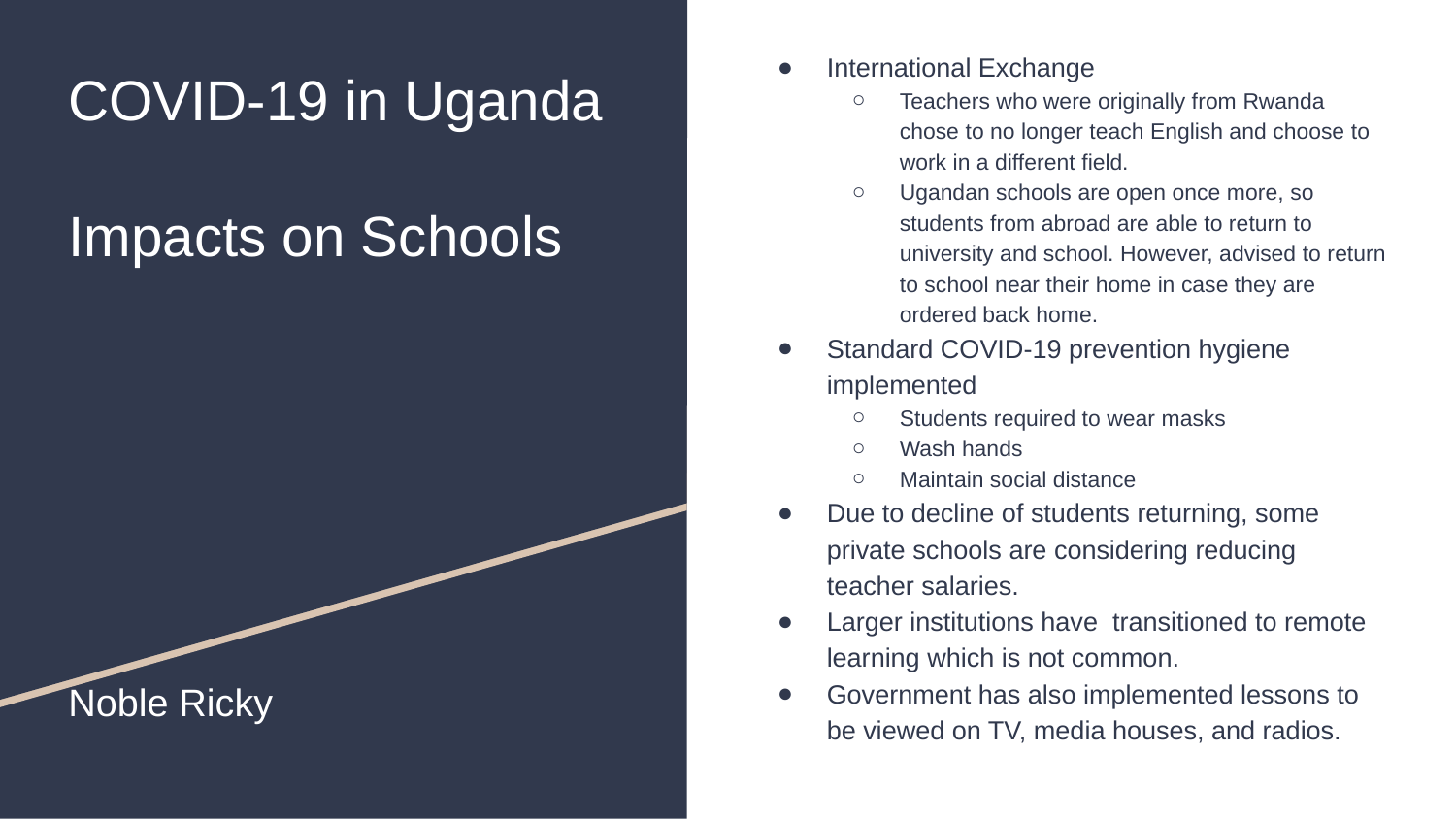

International Exchange
Teachers who were originally from Rwanda chose to no longer teach English and choose to work in a different field.
Ugandan schools are open once more, so students from abroad are able to return to university and school. However, advised to return to school near their home in case they are ordered back home.
Standard COVID-19 prevention hygiene implemented
Students required to wear masks
Wash hands
Maintain social distance
Due to decline of students returning, some private schools are considering reducing teacher salaries.
Larger institutions have  transitioned to remote learning which is not common.
Government has also implemented lessons to be viewed on TV, media houses, and radios.
# COVID-19 in Uganda

Impacts on Schools

Noble Ricky